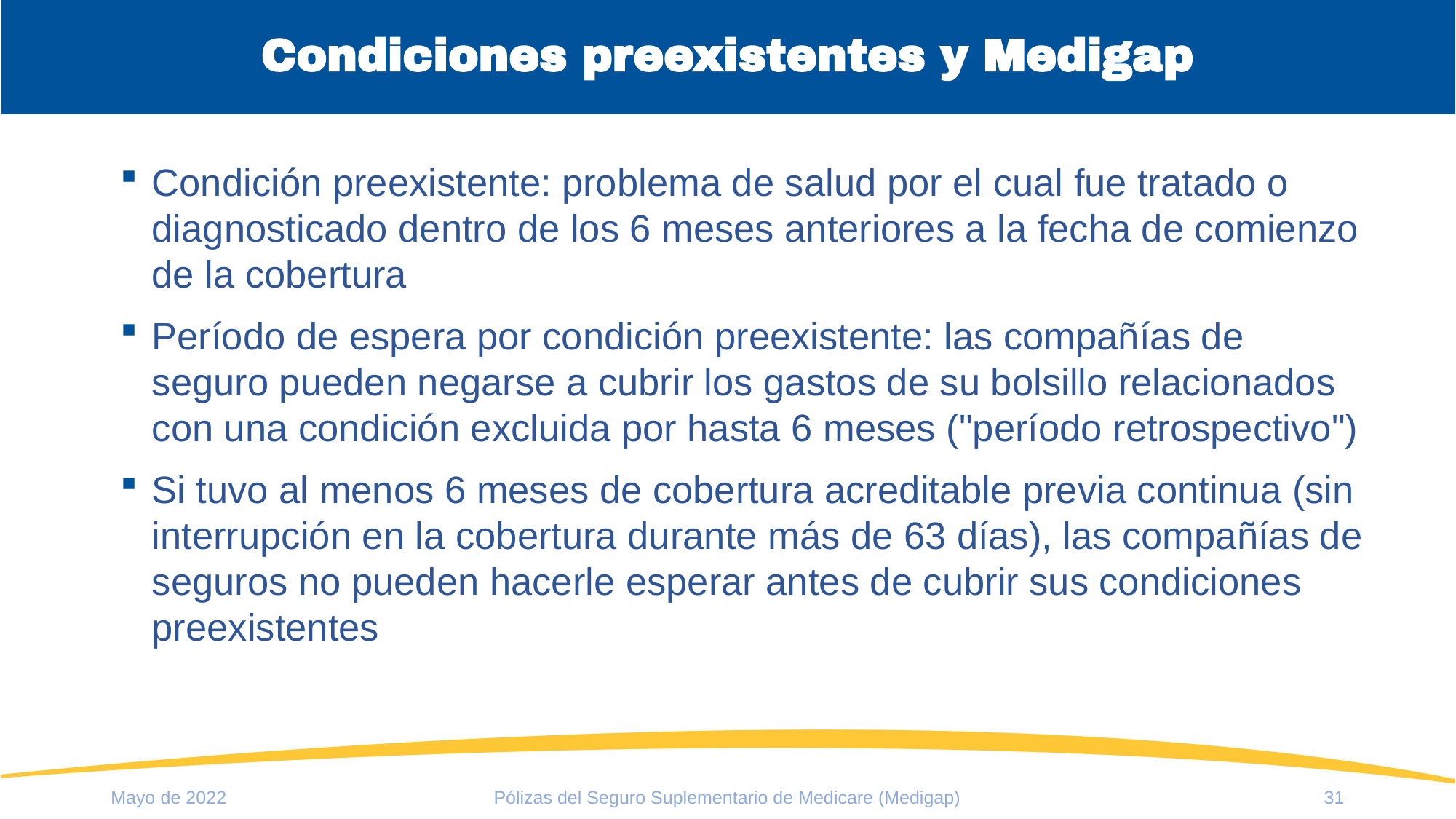

# Condiciones preexistentes y Medigap
Condición preexistente: problema de salud por el cual fue tratado o diagnosticado dentro de los 6 meses anteriores a la fecha de comienzo de la cobertura
Período de espera por condición preexistente: las compañías de seguro pueden negarse a cubrir los gastos de su bolsillo relacionados con una condición excluida por hasta 6 meses ("período retrospectivo")
Si tuvo al menos 6 meses de cobertura acreditable previa continua (sin interrupción en la cobertura durante más de 63 días), las compañías de seguros no pueden hacerle esperar antes de cubrir sus condiciones preexistentes
Mayo de 2022
Pólizas del Seguro Suplementario de Medicare (Medigap)
31